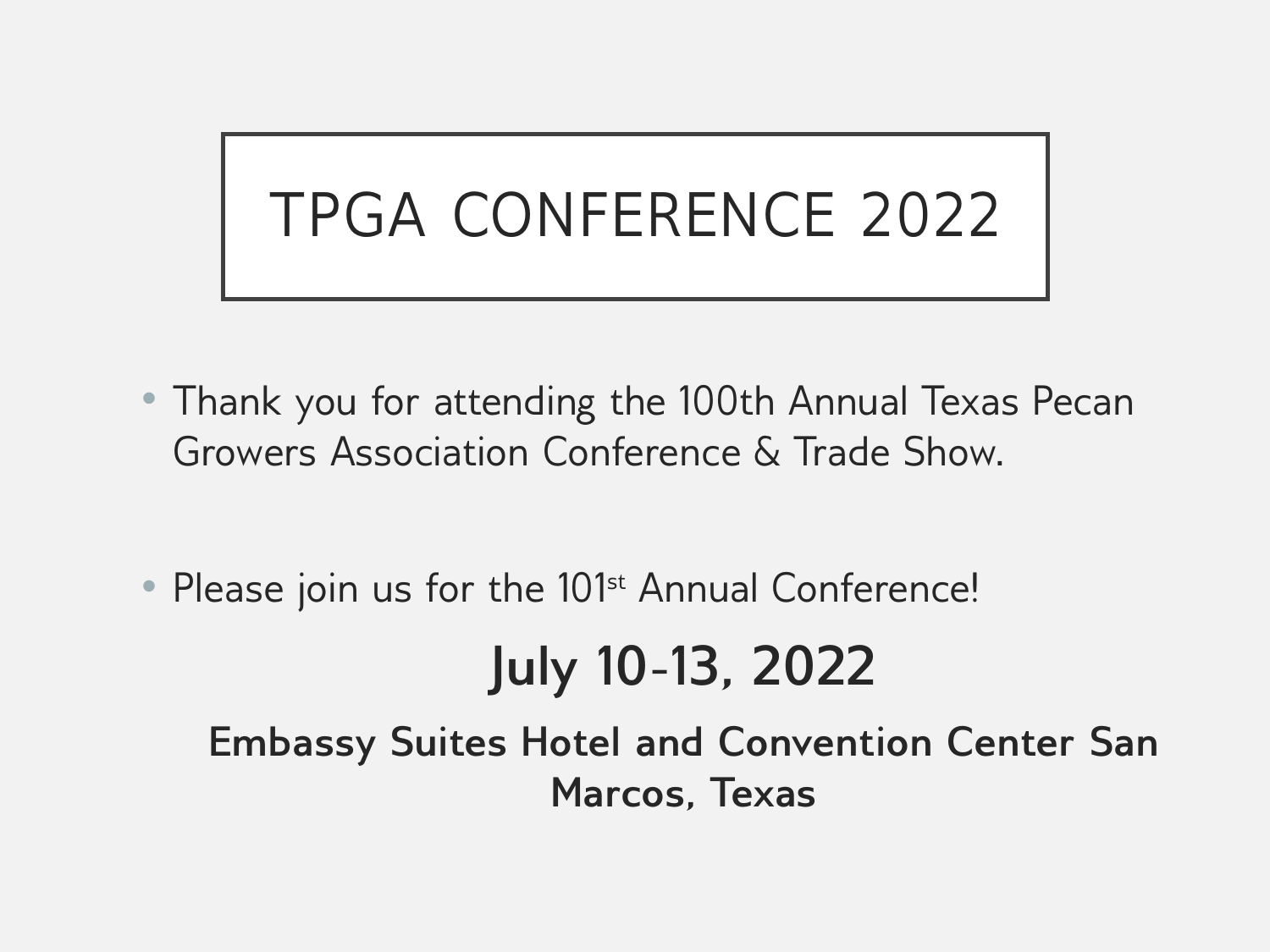

# TPGA Conference 2022
Thank you for attending the 100th Annual Texas Pecan Growers Association Conference & Trade Show.

Please join us for the 101st Annual Conference!
July 10-13, 2022
Embassy Suites Hotel and Convention Center San Marcos, Texas